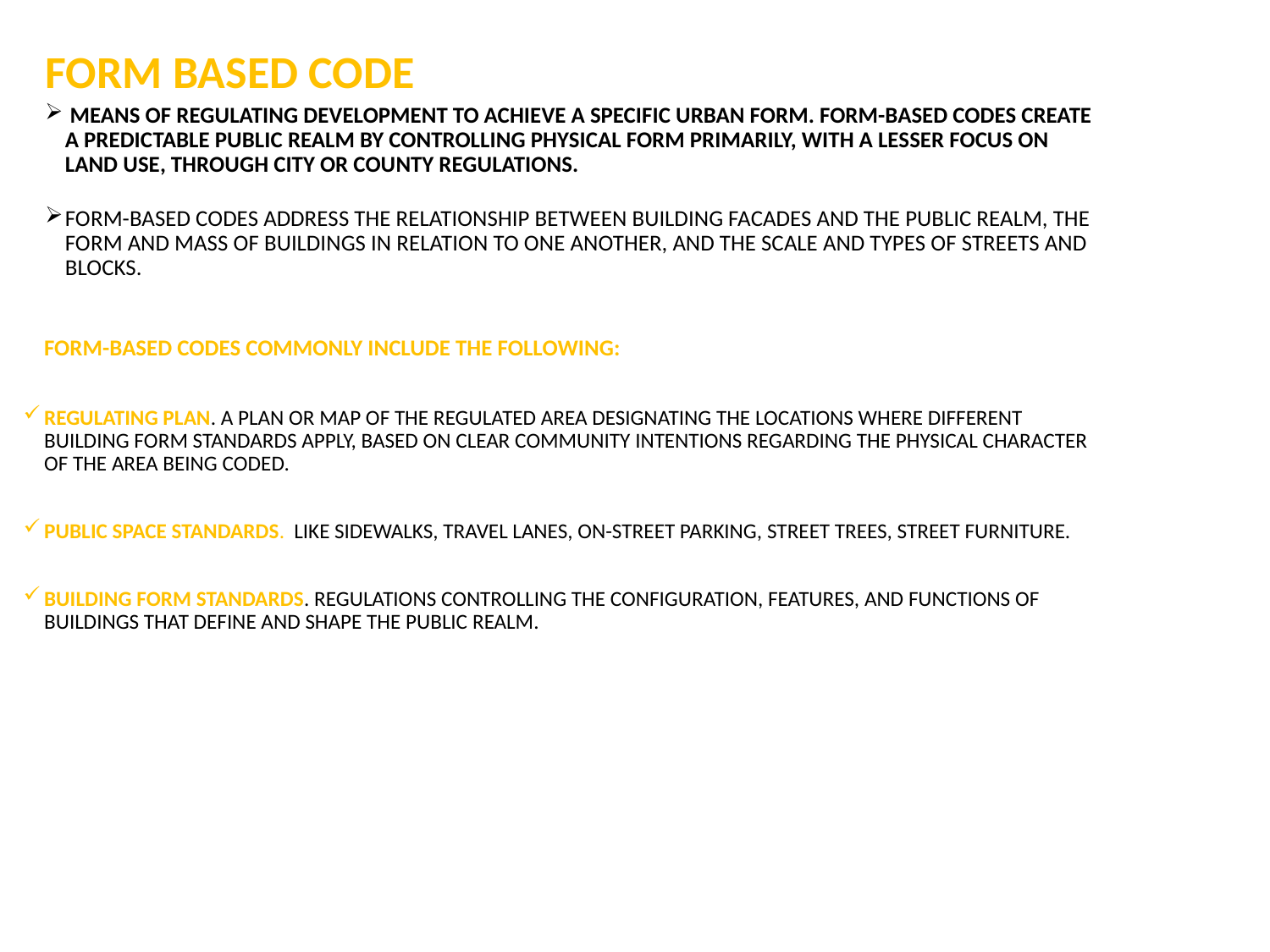

FORM BASED CODE
 MEANS OF REGULATING DEVELOPMENT TO ACHIEVE A SPECIFIC URBAN FORM. FORM-BASED CODES CREATE A PREDICTABLE PUBLIC REALM BY CONTROLLING PHYSICAL FORM PRIMARILY, WITH A LESSER FOCUS ON LAND USE, THROUGH CITY OR COUNTY REGULATIONS.
FORM-BASED CODES ADDRESS THE RELATIONSHIP BETWEEN BUILDING FACADES AND THE PUBLIC REALM, THE FORM AND MASS OF BUILDINGS IN RELATION TO ONE ANOTHER, AND THE SCALE AND TYPES OF STREETS AND BLOCKS.

	FORM-BASED CODES COMMONLY INCLUDE THE FOLLOWING:

REGULATING PLAN. A PLAN OR MAP OF THE REGULATED AREA DESIGNATING THE LOCATIONS WHERE DIFFERENT BUILDING FORM STANDARDS APPLY, BASED ON CLEAR COMMUNITY INTENTIONS REGARDING THE PHYSICAL CHARACTER OF THE AREA BEING CODED.

PUBLIC SPACE STANDARDS.  LIKE SIDEWALKS, TRAVEL LANES, ON-STREET PARKING, STREET TREES, STREET FURNITURE.

BUILDING FORM STANDARDS. REGULATIONS CONTROLLING THE CONFIGURATION, FEATURES, AND FUNCTIONS OF BUILDINGS THAT DEFINE AND SHAPE THE PUBLIC REALM.